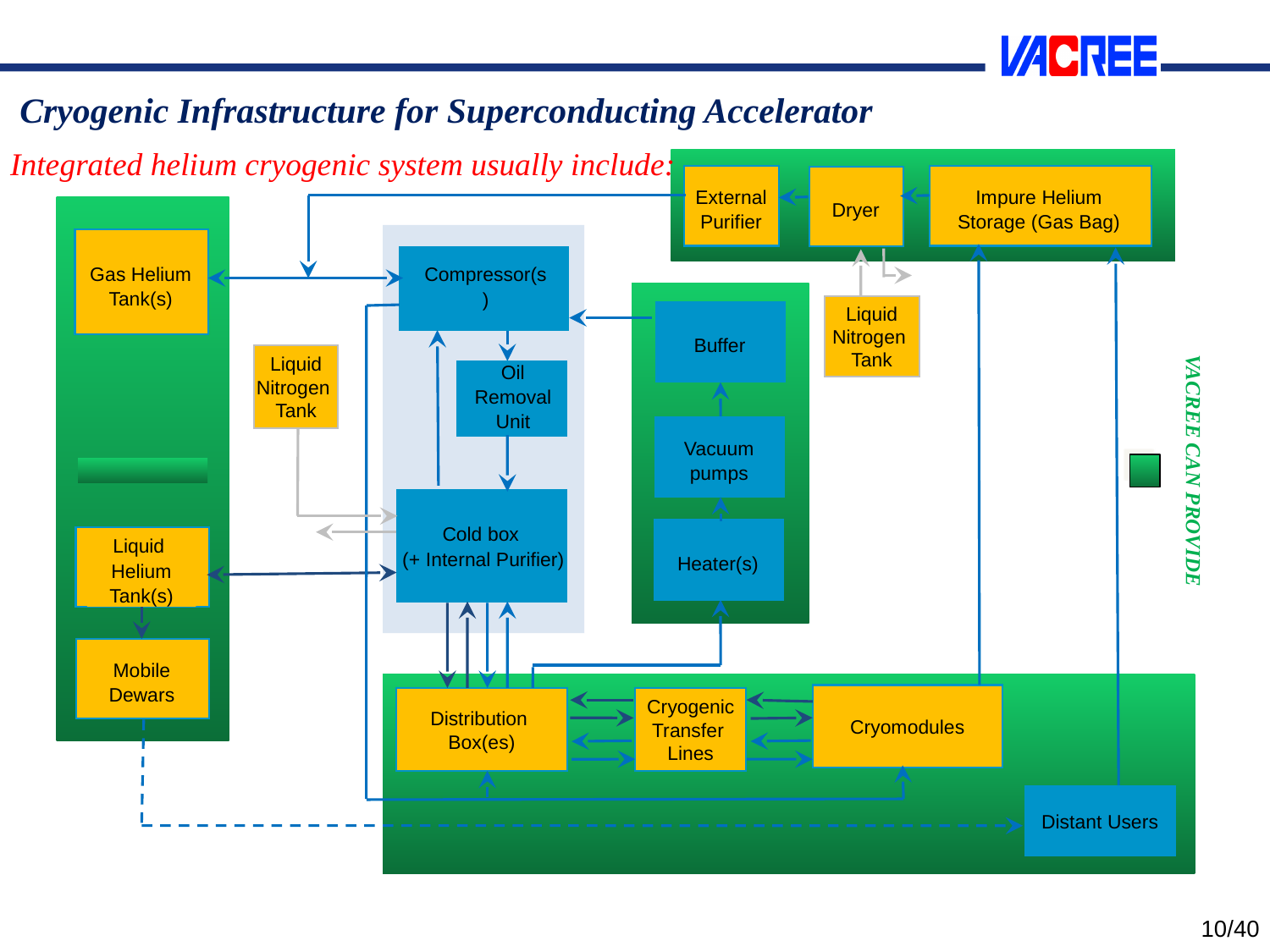

Cryogenic Infrastructure for Superconducting Accelerator
Integrated helium cryogenic system usually include:

Impure Helium Storage (Gas Bag)

External Purifier

Dryer

Gas Helium Tank(s)

Compressor(s)

Liquid Nitrogen  Tank

Buffer

Liquid Nitrogen  Tank
Oil Removal Unit

Vacuum pumps

VACREE CAN PROVIDE

Cold box
(+ Internal Purifier)

Heater(s)

Liquid  Helium Tank(s)

Mobile Dewars

Cryomodules
Cryogenic Transfer
Lines
Distribution
Box(es)

Distant Users

10/40